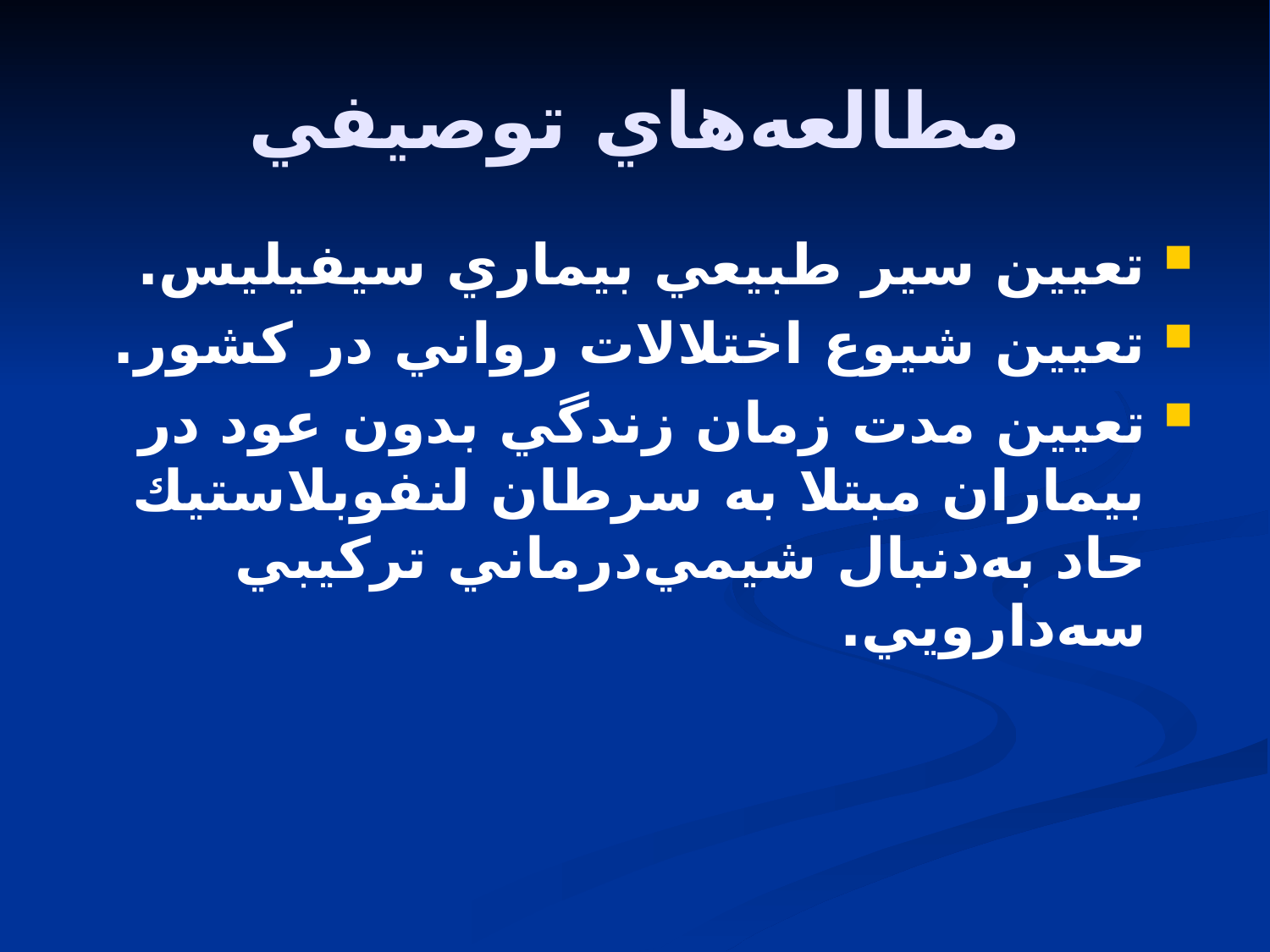

# مطالعه‌هاي توصيفي
تعيين سير طبيعي بيماري سيفيليس.
تعيين شيوع اختلالات رواني در كشور.
تعيين مدت زمان زند‌گي بدون عود در بيماران مبتلا به سرطان لنفوبلاستيك حاد به‌دنبال شيمي‌درماني تركيبي سه‌دارويي.